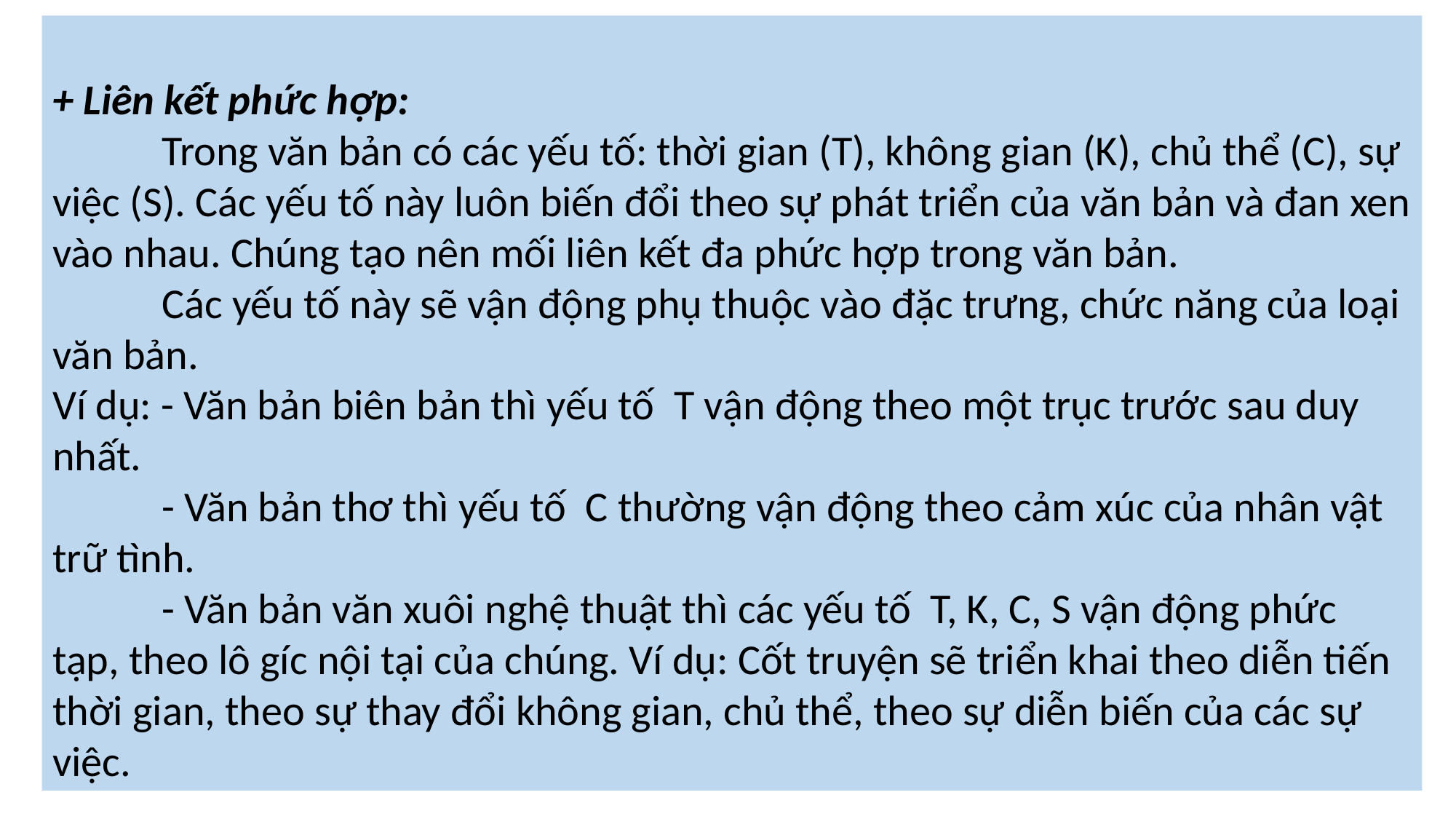

+ Liên kết phức hợp:
	Trong văn bản có các yếu tố: thời gian (T), không gian (K), chủ thể (C), sự việc (S). Các yếu tố này luôn biến đổi theo sự phát triển của văn bản và đan xen vào nhau. Chúng tạo nên mối liên kết đa phức hợp trong văn bản.
	Các yếu tố này sẽ vận động phụ thuộc vào đặc trưng, chức năng của loại văn bản.
Ví dụ: - Văn bản biên bản thì yếu tố  T vận động theo một trục trước sau duy nhất.
	- Văn bản thơ thì yếu tố  C thường vận động theo cảm xúc của nhân vật trữ tình.
	- Văn bản văn xuôi nghệ thuật thì các yếu tố  T, K, C, S vận động phức tạp, theo lô gíc nội tại của chúng. Ví dụ: Cốt truyện sẽ triển khai theo diễn tiến thời gian, theo sự thay đổi không gian, chủ thể, theo sự diễn biến của các sự việc.